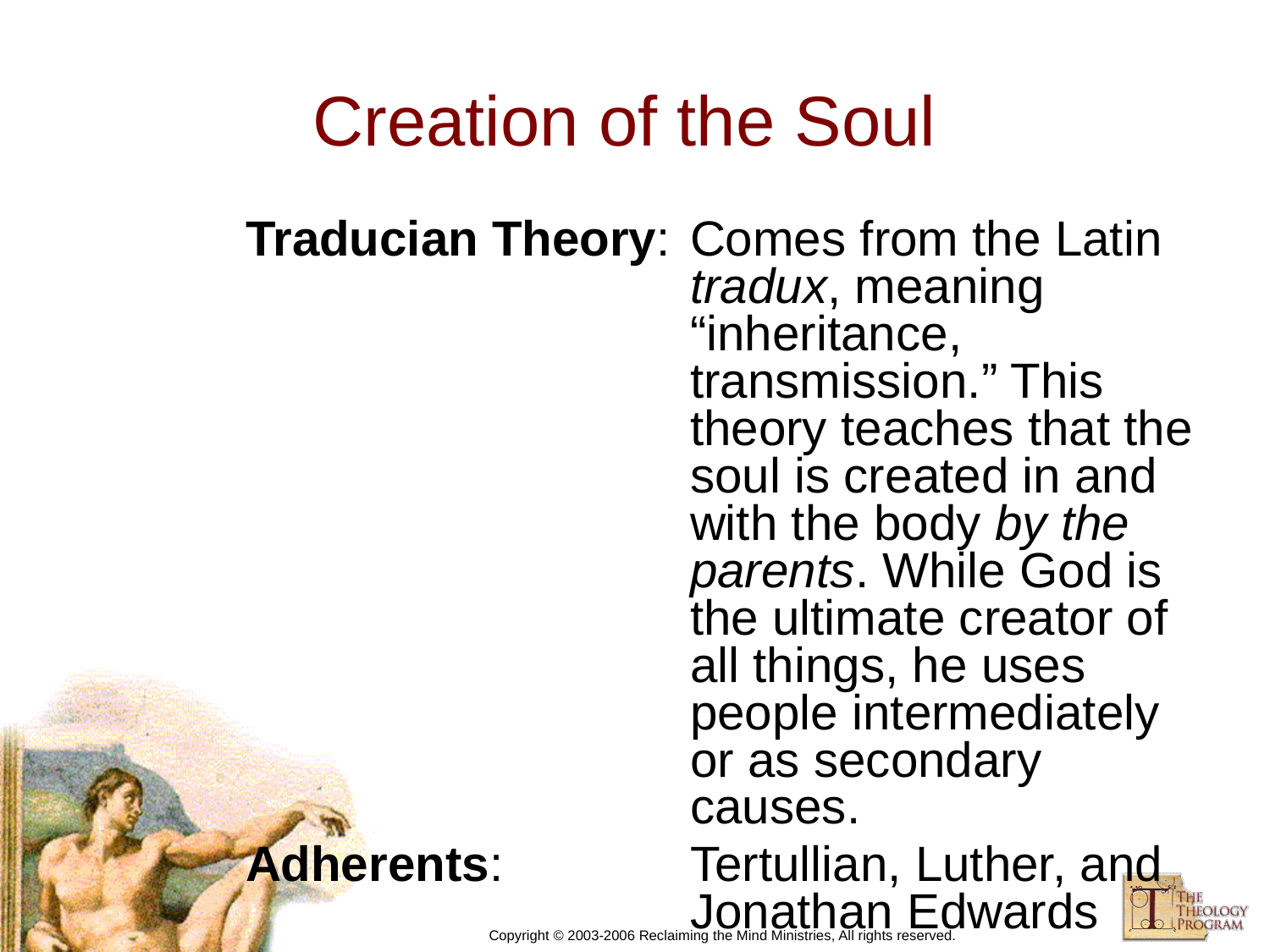

# Creation of the Soul
Traducian Theory: 	Comes from the Latin tradux, meaning “inheritance, transmission.” This theory teaches that the soul is created in and with the body by the parents. While God is the ultimate creator of all things, he uses people intermediately or as secondary causes.
Adherents: 	Tertullian, Luther, and Jonathan Edwards
Copyright © 2003-2006 Reclaiming the Mind Ministries, All rights reserved.